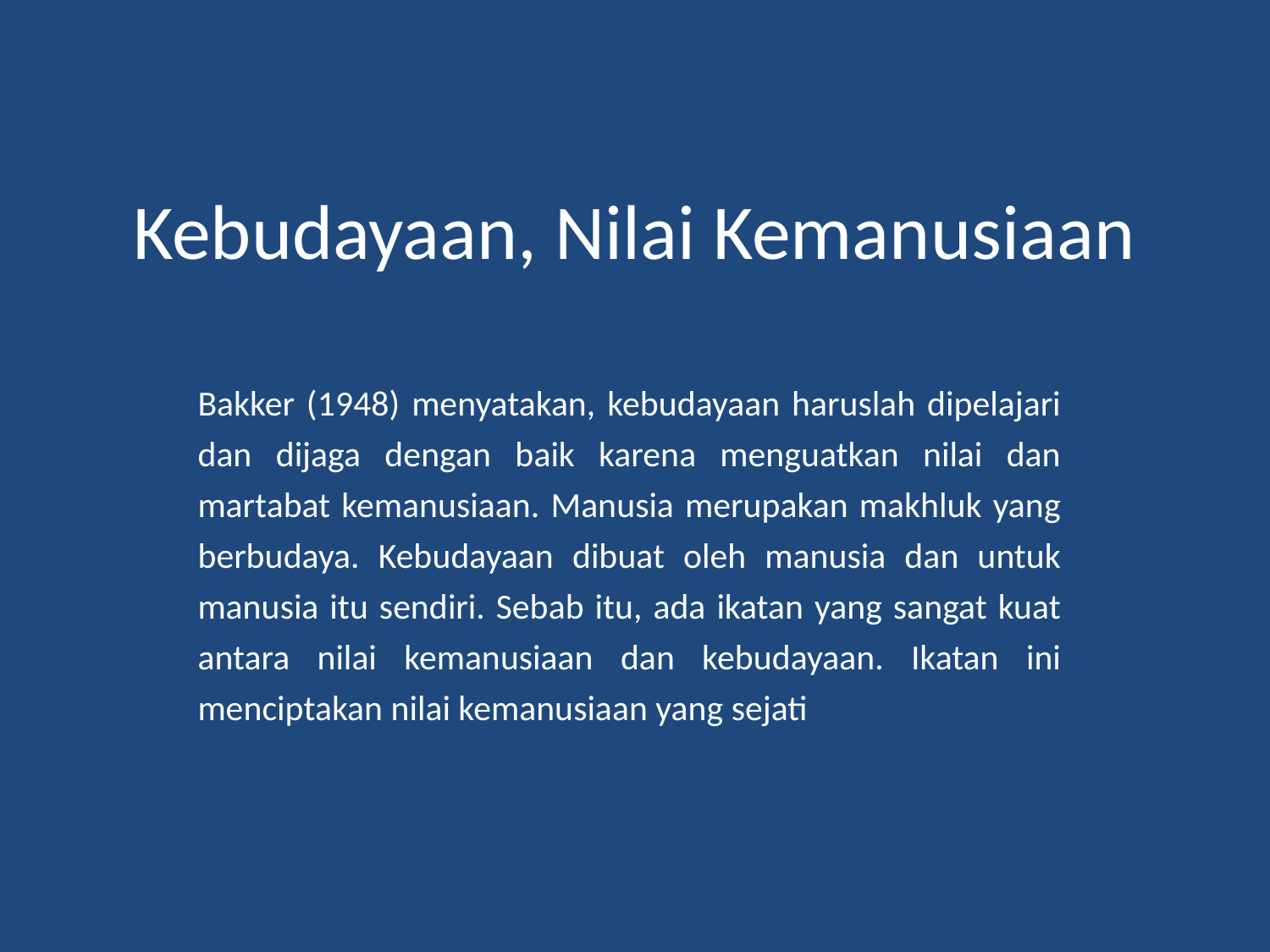

# Kebudayaan, Nilai Kemanusiaan
Bakker (1948) menyatakan, kebudayaan haruslah dipelajari dan dijaga dengan baik karena menguatkan nilai dan martabat kemanusiaan. Manusia merupakan makhluk yang berbudaya. Kebudayaan dibuat oleh manusia dan untuk manusia itu sendiri. Sebab itu, ada ikatan yang sangat kuat antara nilai kemanusiaan dan kebudayaan. Ikatan ini menciptakan nilai kemanusiaan yang sejati